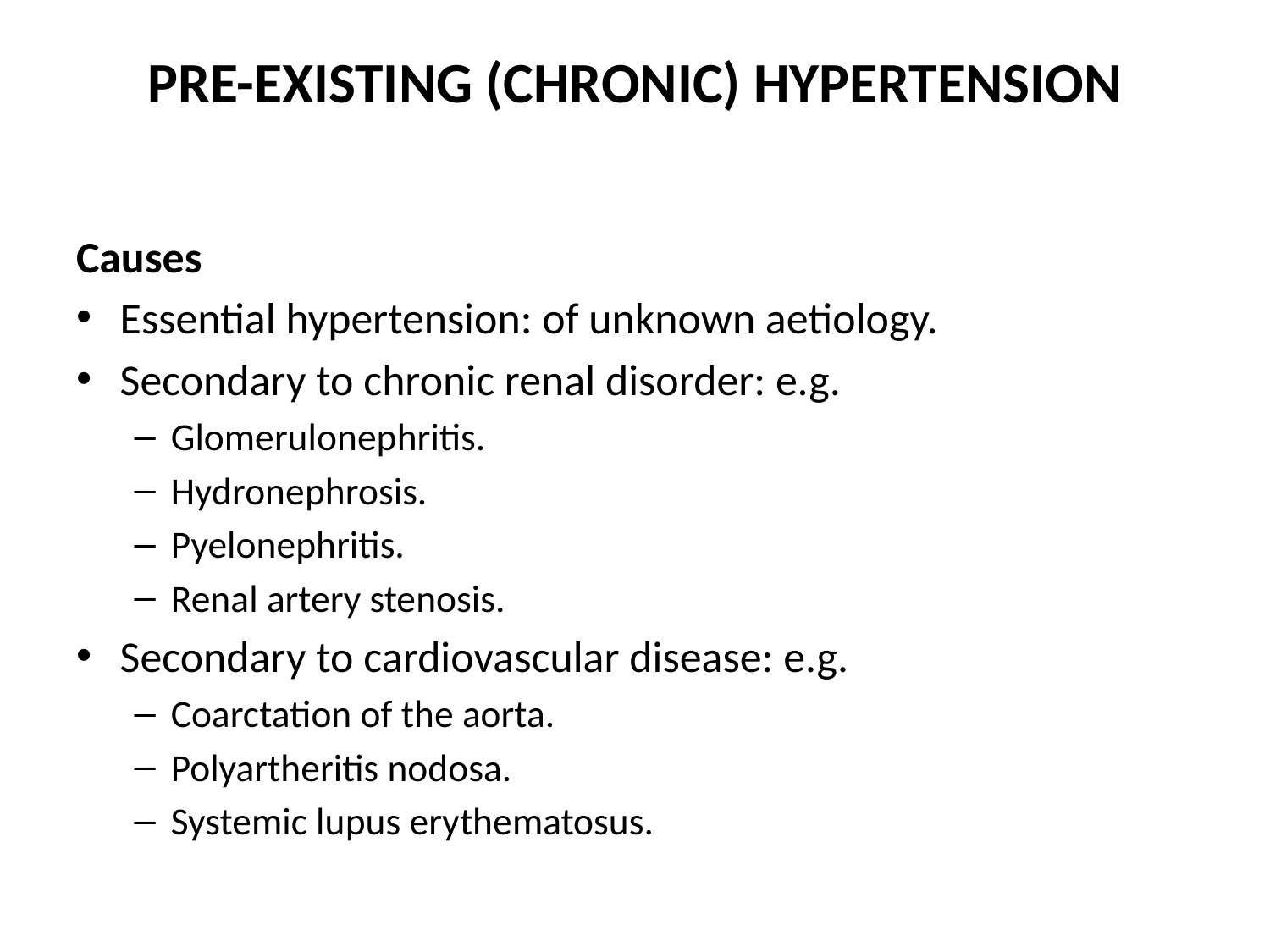

# PRE-EXISTING (CHRONIC) HYPERTENSION
Causes
Essential hypertension: of unknown aetiology.
Secondary to chronic renal disorder: e.g.
Glomerulonephritis.
Hydronephrosis.
Pyelonephritis.
Renal artery stenosis.
Secondary to cardiovascular disease: e.g.
Coarctation of the aorta.
Polyartheritis nodosa.
Systemic lupus erythematosus.